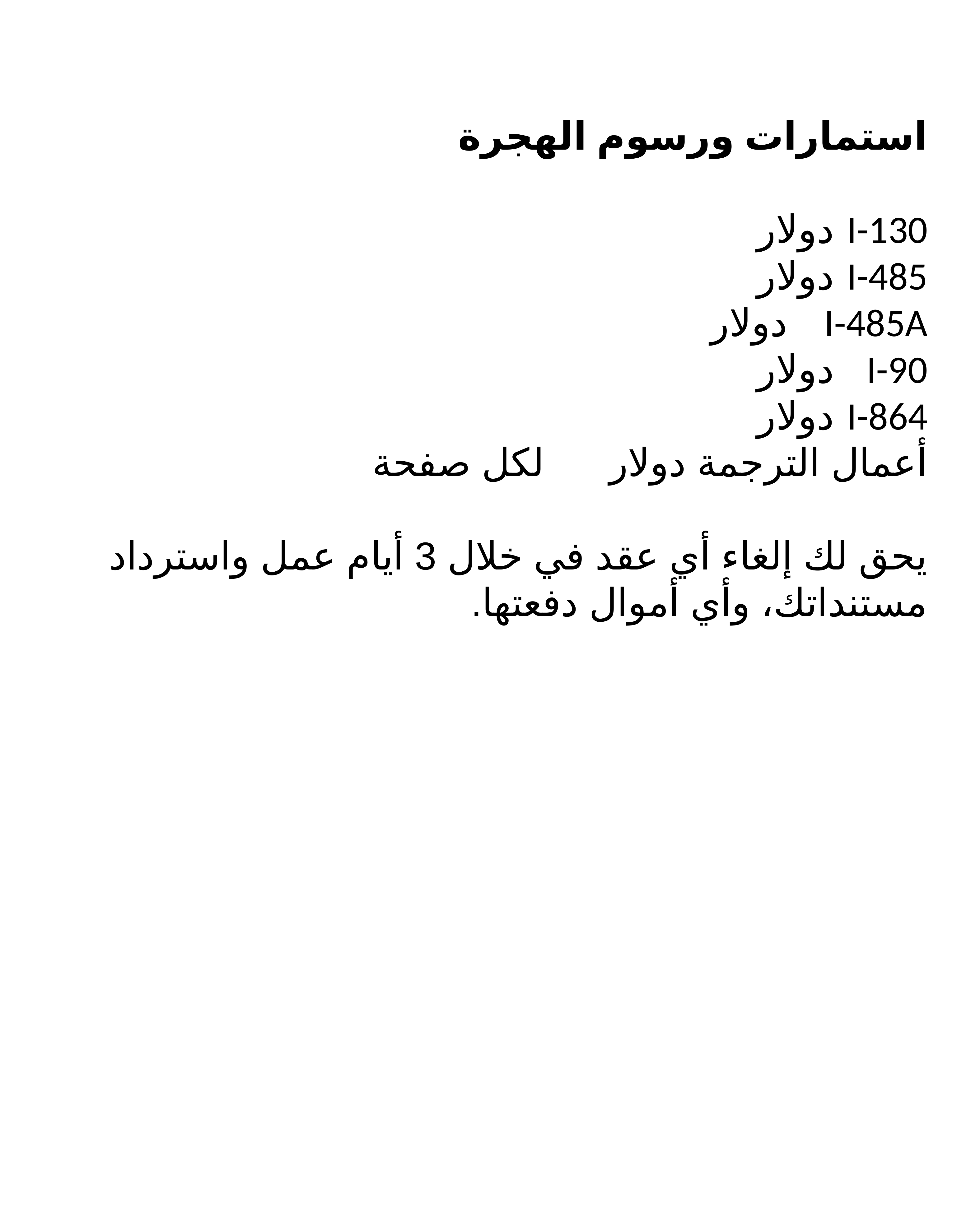

استمارات ورسوم الهجرة

I-130		دولار
I-485		دولار
I-485A		دولار
I-90		دولار
I-864		دولار
أعمال الترجمة 	دولار      لكل صفحة

يحق لك إلغاء أي عقد في خلال 3 أيام عمل واسترداد مستنداتك، وأي أموال دفعتها.